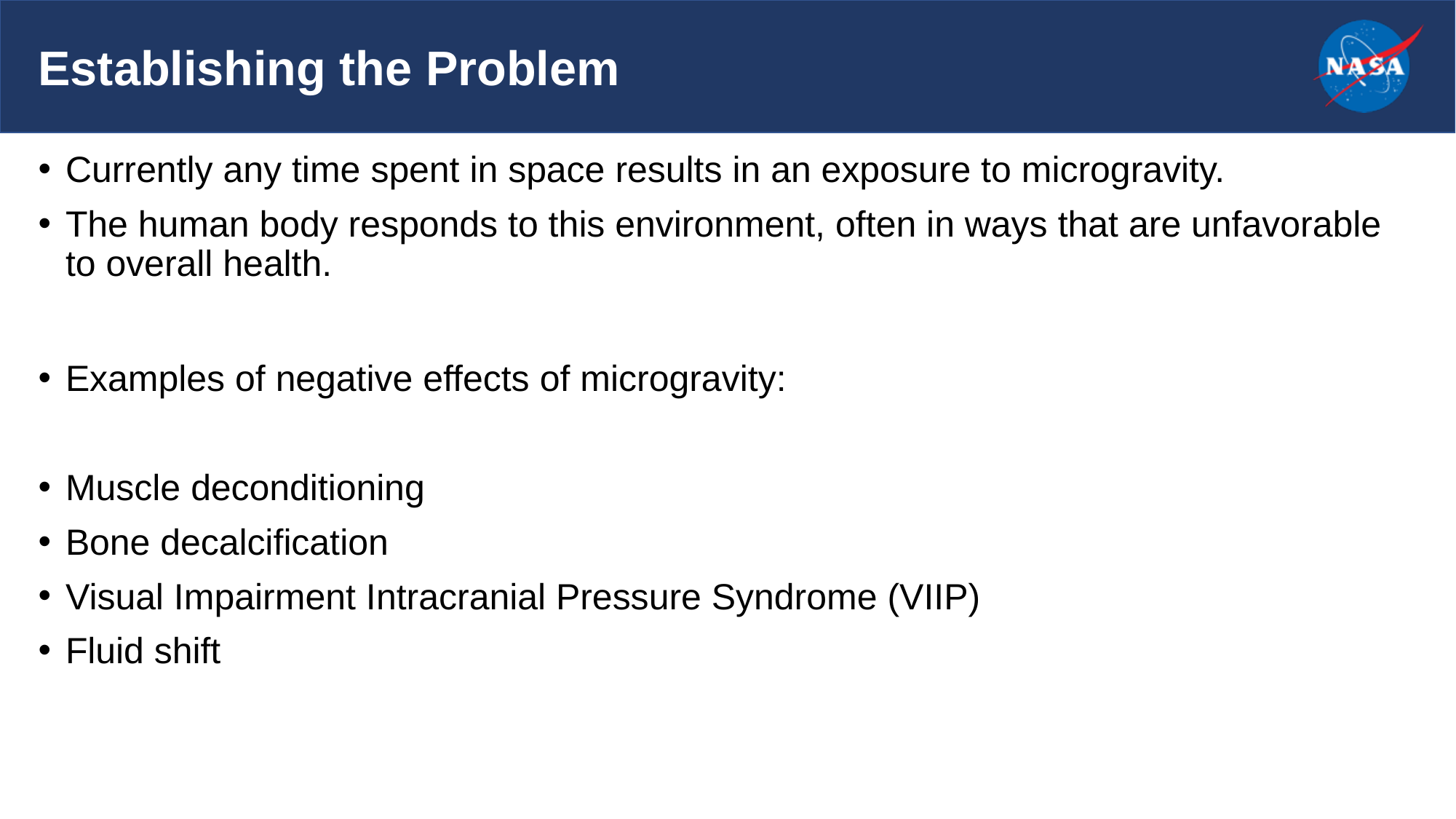

# Establishing the Problem
Currently any time spent in space results in an exposure to microgravity.
The human body responds to this environment, often in ways that are unfavorable to overall health.

Examples of negative effects of microgravity:

Muscle deconditioning
Bone decalcification
Visual Impairment Intracranial Pressure Syndrome (VIIP)
Fluid shift